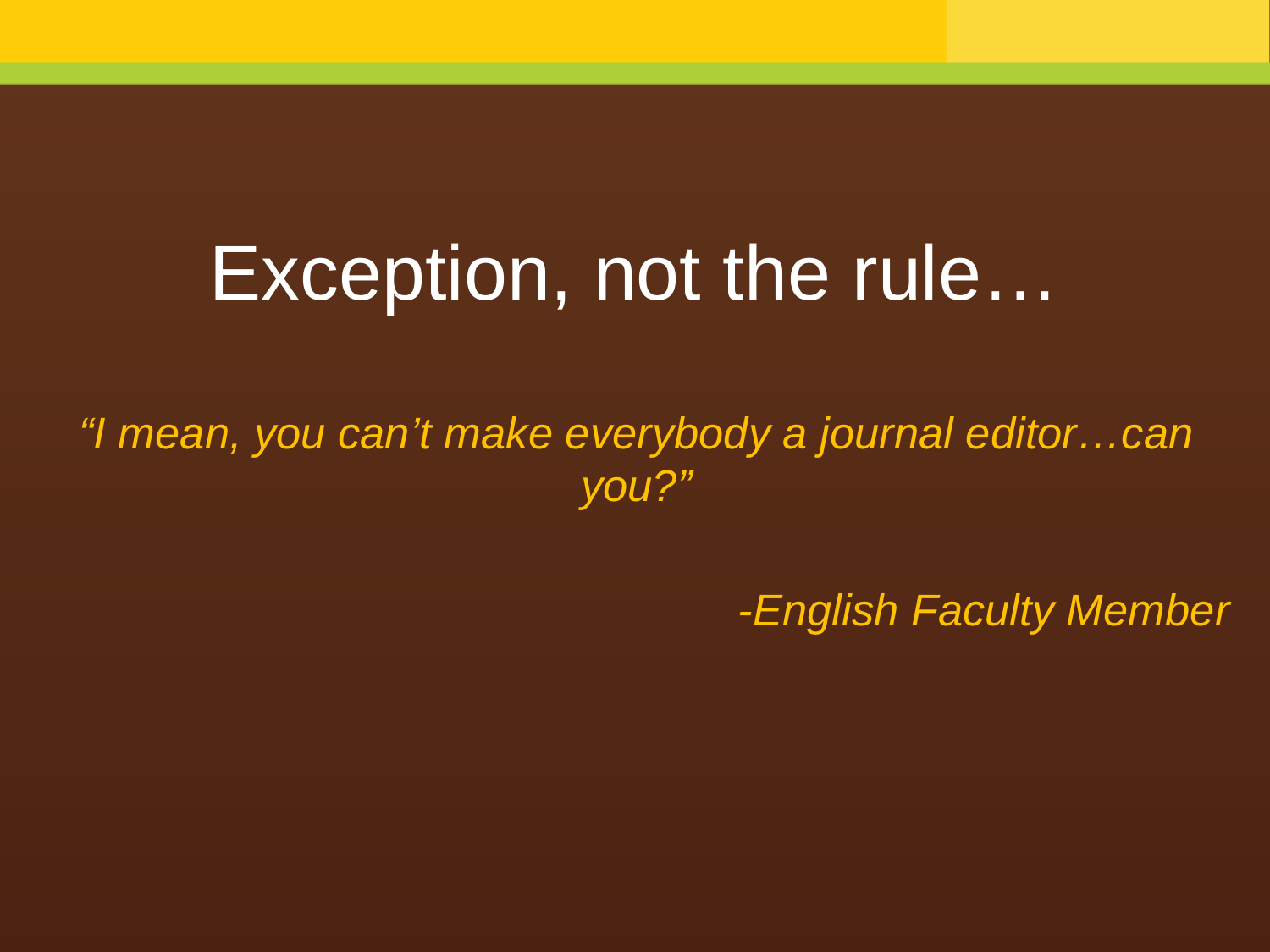

# Exception, not the rule…
“I mean, you can’t make everybody a journal editor…can you?”

-English Faculty Member